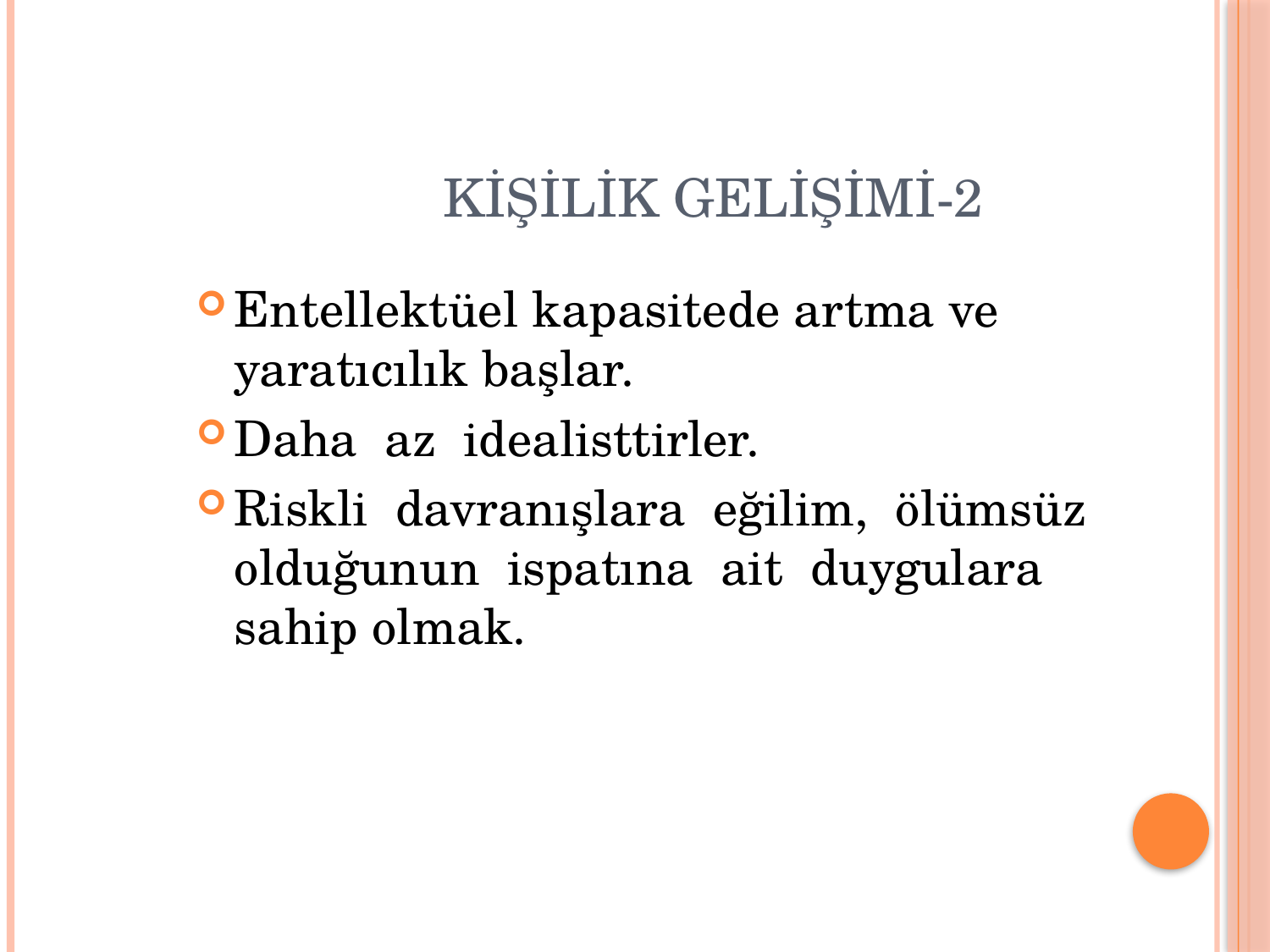

# Kişilik Gelişimi-2
Entellektüel kapasitede artma ve yaratıcılık başlar.
Daha  az  idealisttirler.
Riskli  davranışlara  eğilim,  ölümsüz  olduğunun  ispatına  ait  duygulara sahip olmak.